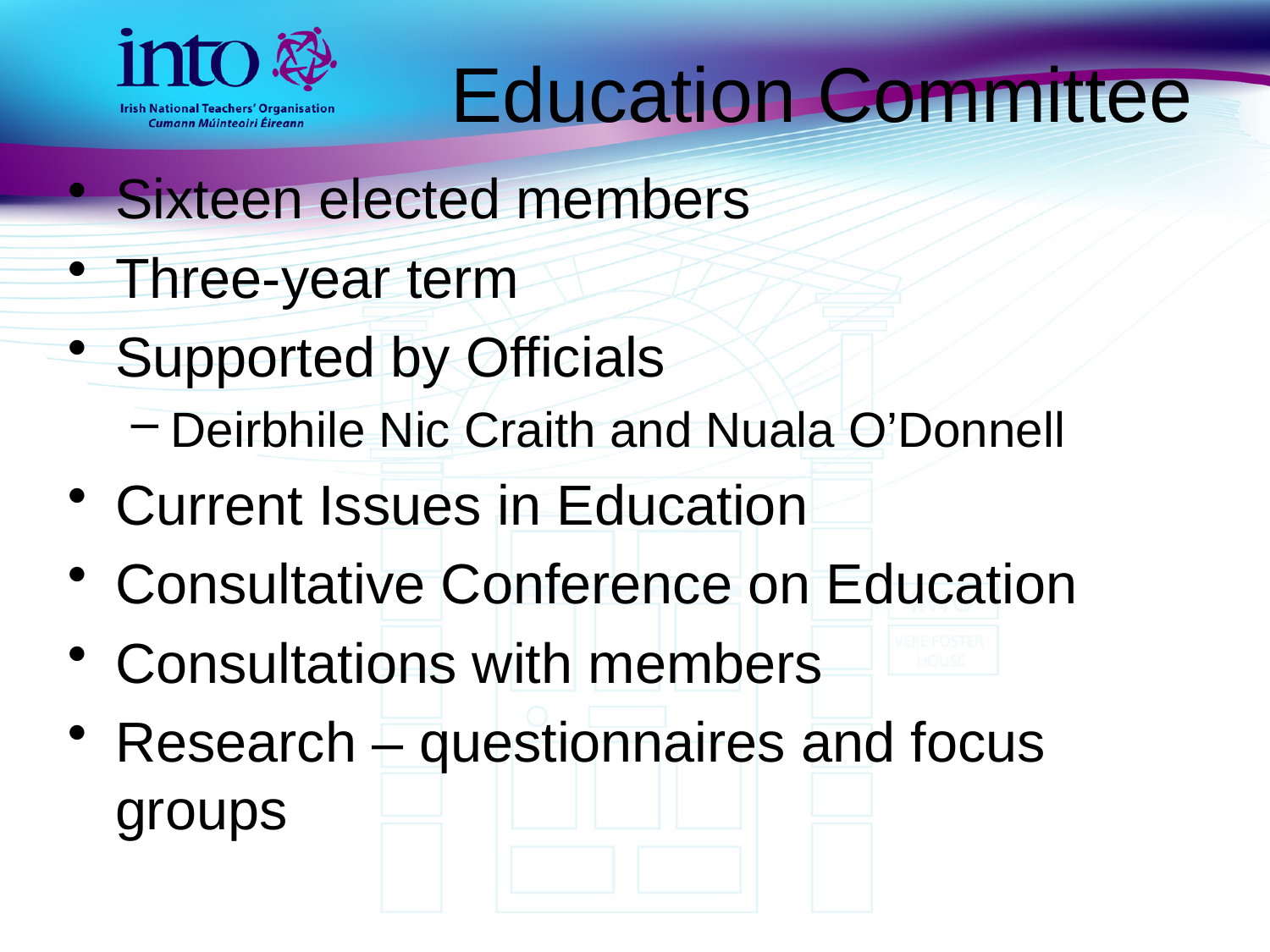

# Education Committee
Sixteen elected members
Three-year term
Supported by Officials
Deirbhile Nic Craith and Nuala O’Donnell
Current Issues in Education
Consultative Conference on Education
Consultations with members
Research – questionnaires and focus groups